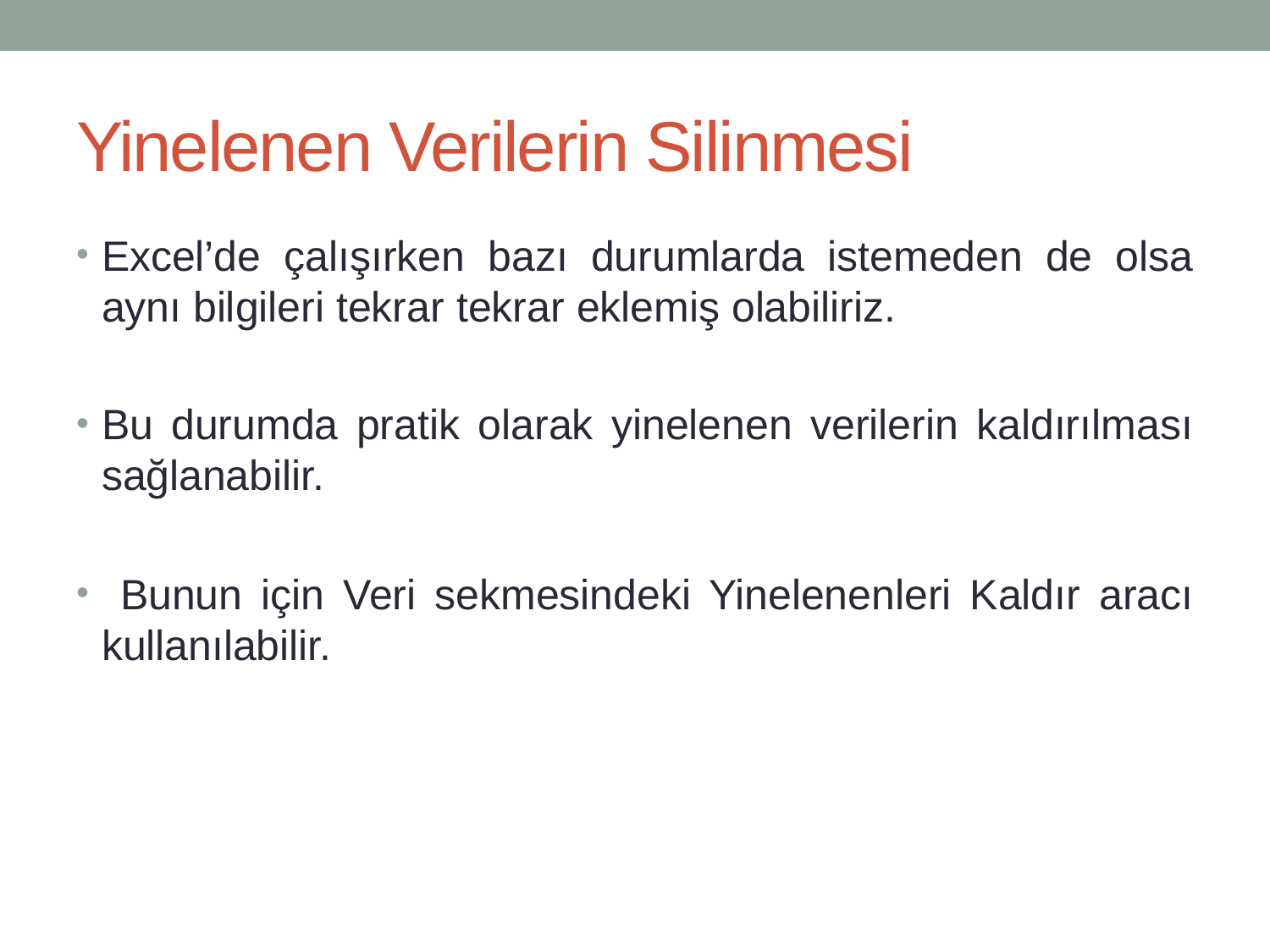

# Yinelenen Verilerin Silinmesi
Excel’de çalışırken bazı durumlarda istemeden de olsa aynı bilgileri tekrar tekrar eklemiş olabiliriz.

Bu durumda pratik olarak yinelenen verilerin kaldırılması sağlanabilir.

 Bunun için Veri sekmesindeki Yinelenenleri Kaldır aracı kullanılabilir.